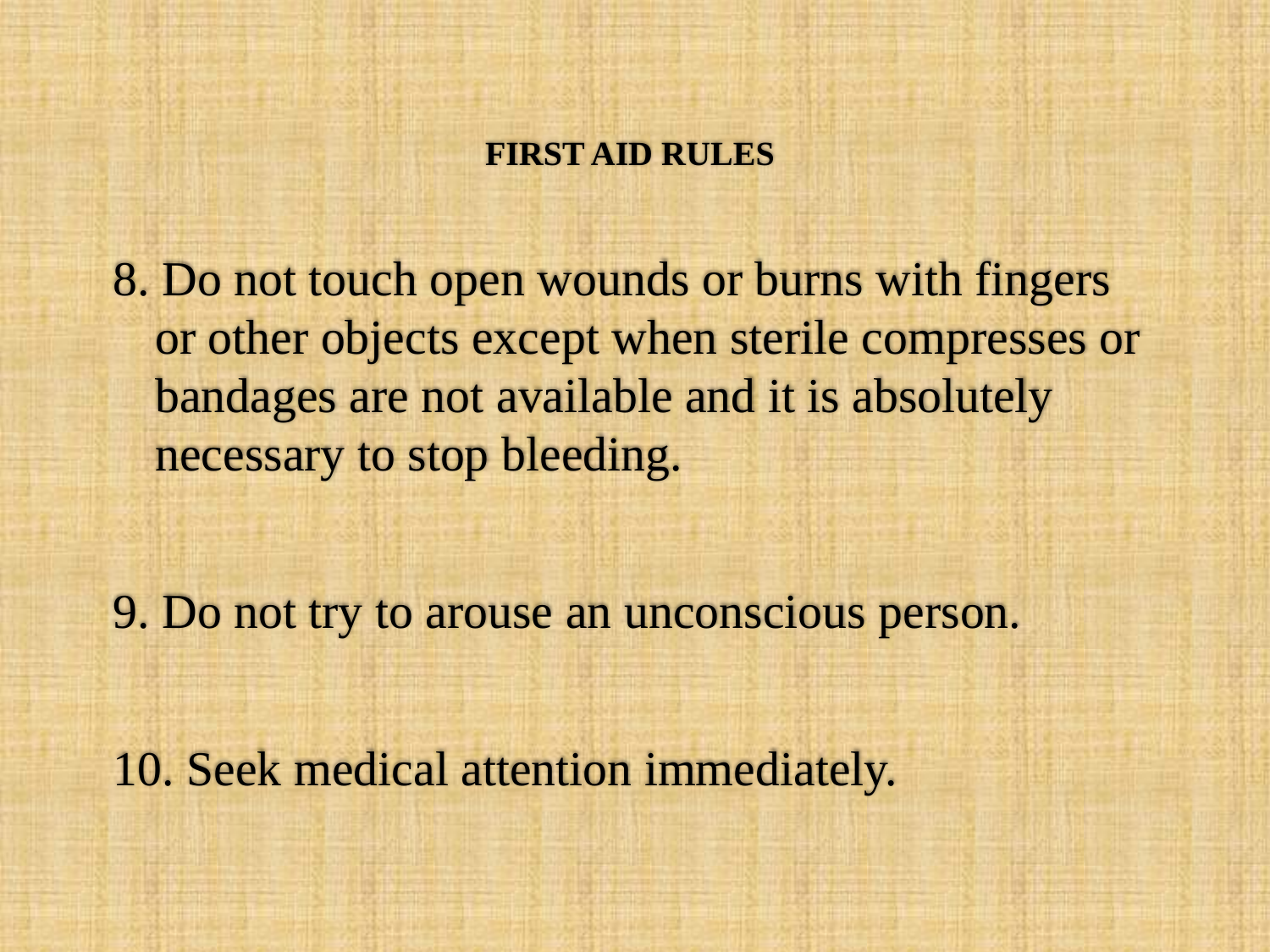

# FIRST AID RULES
8. Do not touch open wounds or burns with fingers or other objects except when sterile compresses or bandages are not available and it is absolutely necessary to stop bleeding.

9. Do not try to arouse an unconscious person.

10. Seek medical attention immediately.